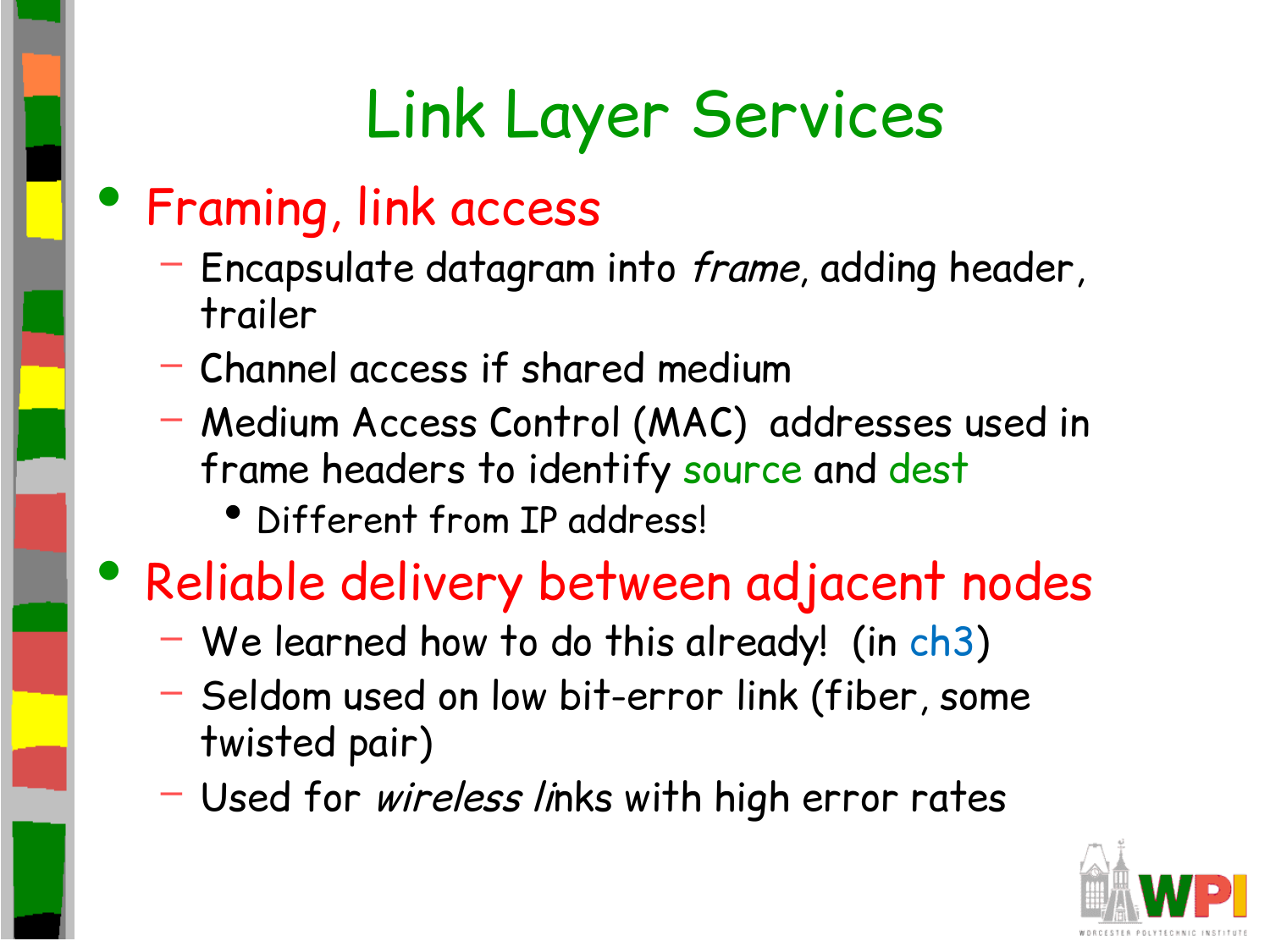

# Link Layer Services
Framing, link access
Encapsulate datagram into frame, adding header, trailer
Channel access if shared medium
Medium Access Control (MAC)  addresses used in frame headers to identify source and dest
Different from IP address!
Reliable delivery between adjacent nodes
We learned how to do this already!  (in ch3)
Seldom used on low bit-error link (fiber, some twisted pair)
Used for wireless links with high error rates